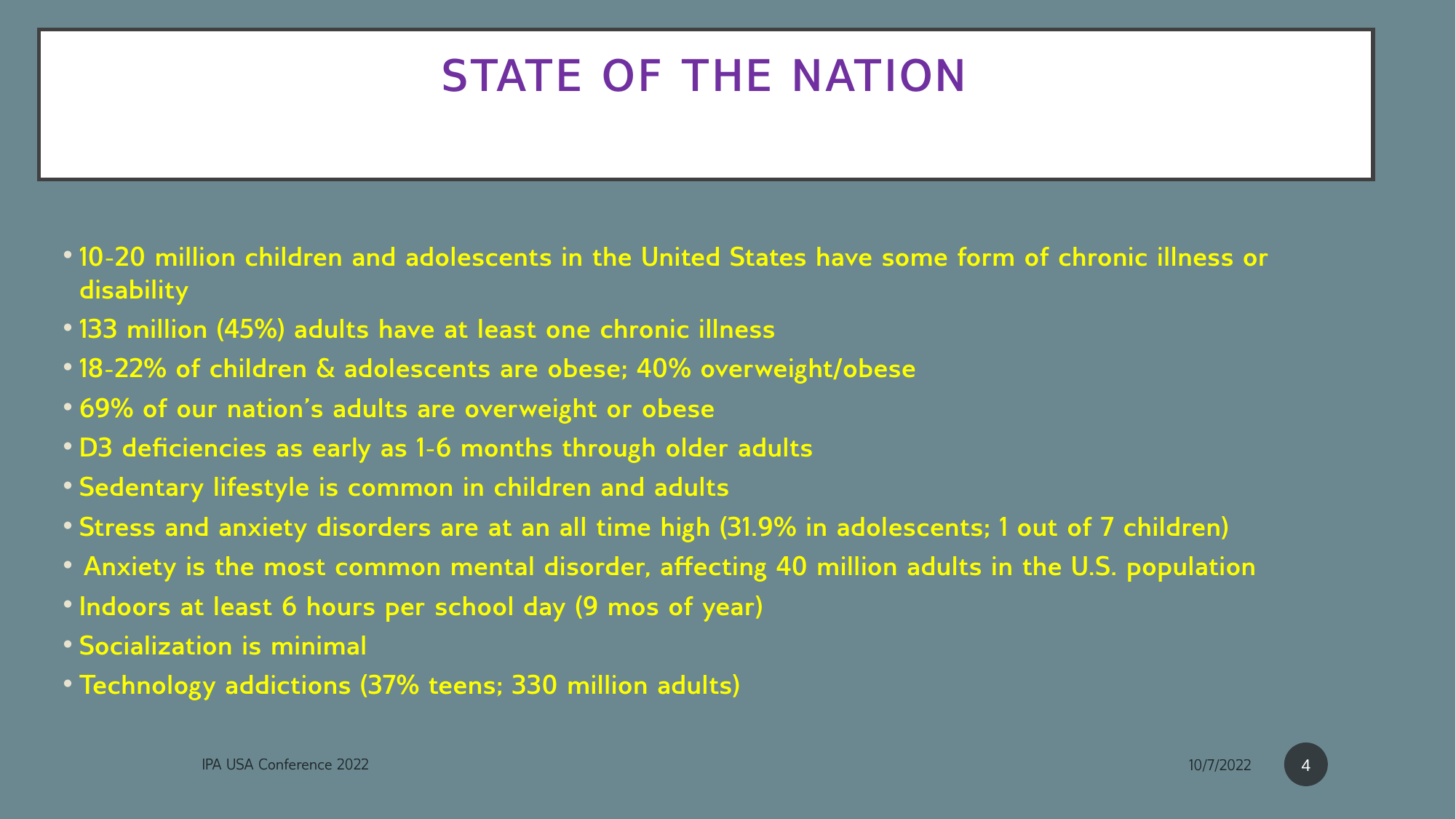

# State of the Nation
10-20 million children and adolescents in the United States have some form of chronic illness or disability
133 million (45%) adults have at least one chronic illness
18-22% of children & adolescents are obese; 40% overweight/obese
69% of our nation’s adults are overweight or obese
D3 deficiencies as early as 1-6 months through older adults
Sedentary lifestyle is common in children and adults
Stress and anxiety disorders are at an all time high (31.9% in adolescents; 1 out of 7 children)
Anxiety is the most common mental disorder, affecting 40 million adults in the U.S. population
Indoors at least 6 hours per school day (9 mos of year)
Socialization is minimal
Technology addictions (37% teens; 330 million adults)

4
IPA USA Conference 2022
10/7/2022